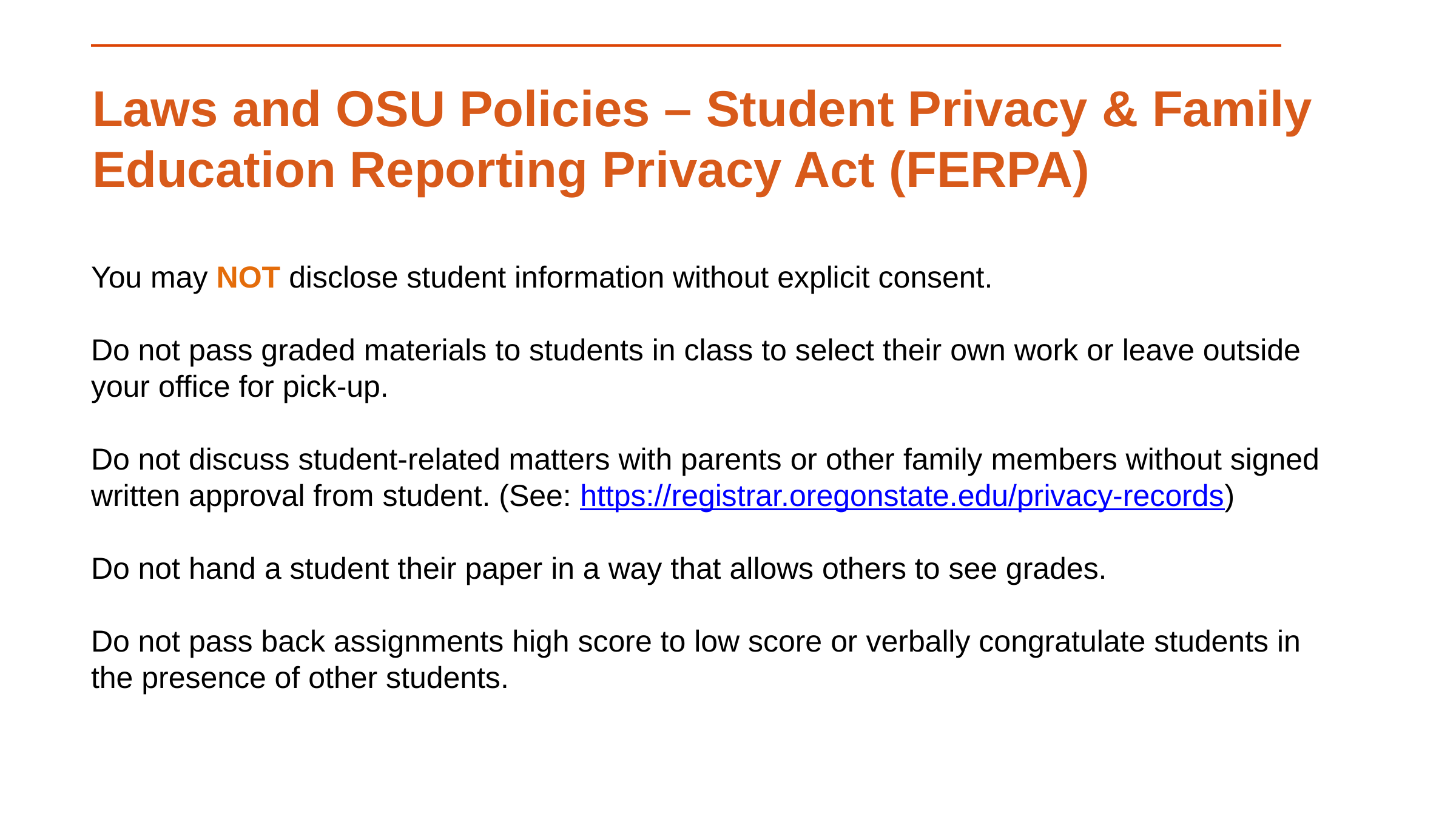

Laws and OSU Policies – Student Privacy & Family
Education Reporting Privacy Act (FERPA)

You may NOT disclose student information without explicit consent.

Do not pass graded materials to students in class to select their own work or leave outside your office for pick-up.

Do not discuss student-related matters with parents or other family members without signed written approval from student. (See: https://registrar.oregonstate.edu/privacy-records)

Do not hand a student their paper in a way that allows others to see grades.

Do not pass back assignments high score to low score or verbally congratulate students in the presence of other students.